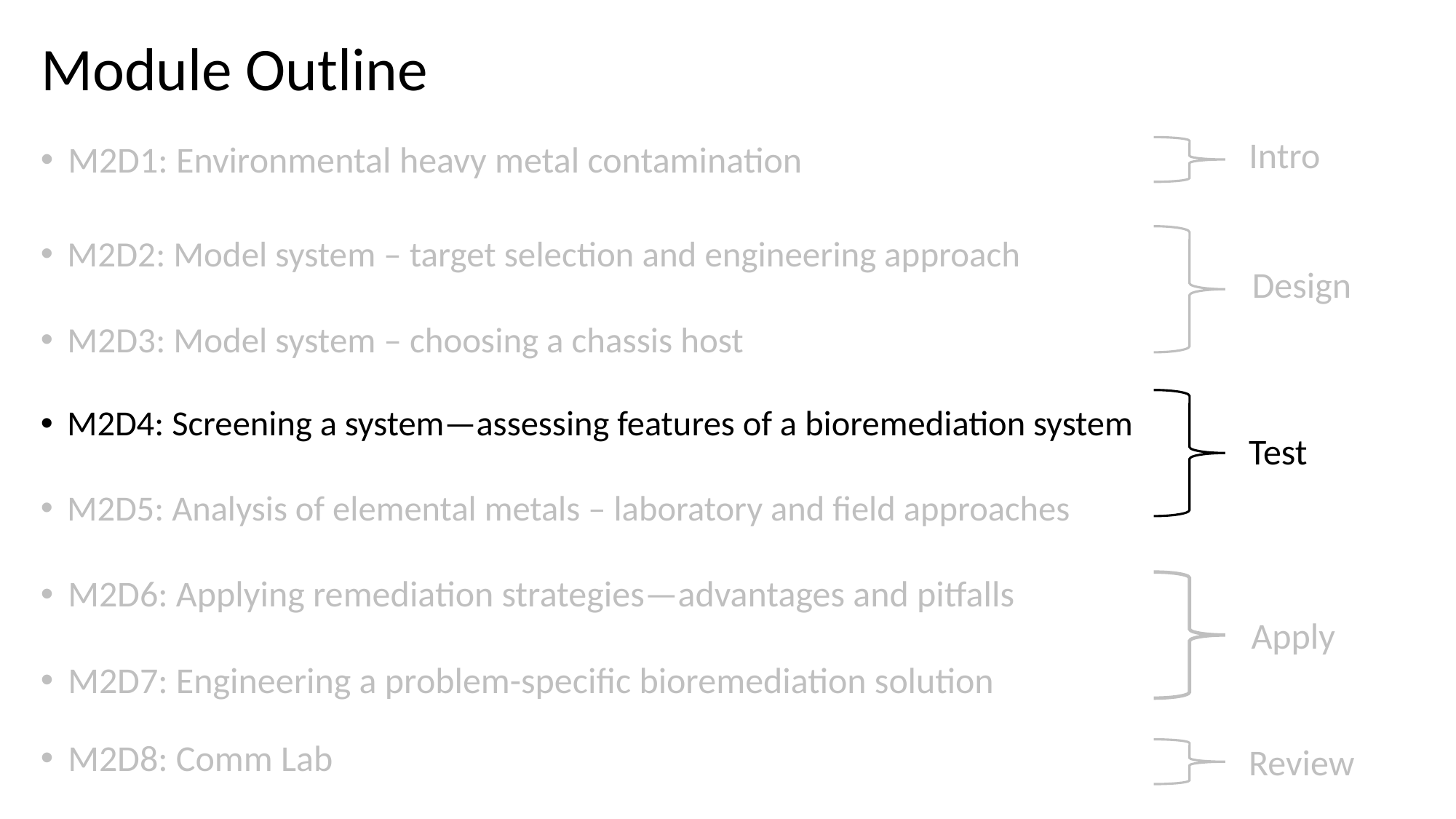

# Module Outline
Intro
M2D1: Environmental heavy metal contamination

M2D2: Model system – target selection and engineering approach

M2D3: Model system – choosing a chassis host

Design

M2D4: Screening a system—assessing features of a bioremediation system

M2D5: Analysis of elemental metals – laboratory and field approaches

Test
M2D6: Applying remediation strategies—advantages and pitfalls

M2D7: Engineering a problem-specific bioremediation solution

Apply
M2D8: Comm Lab
Review